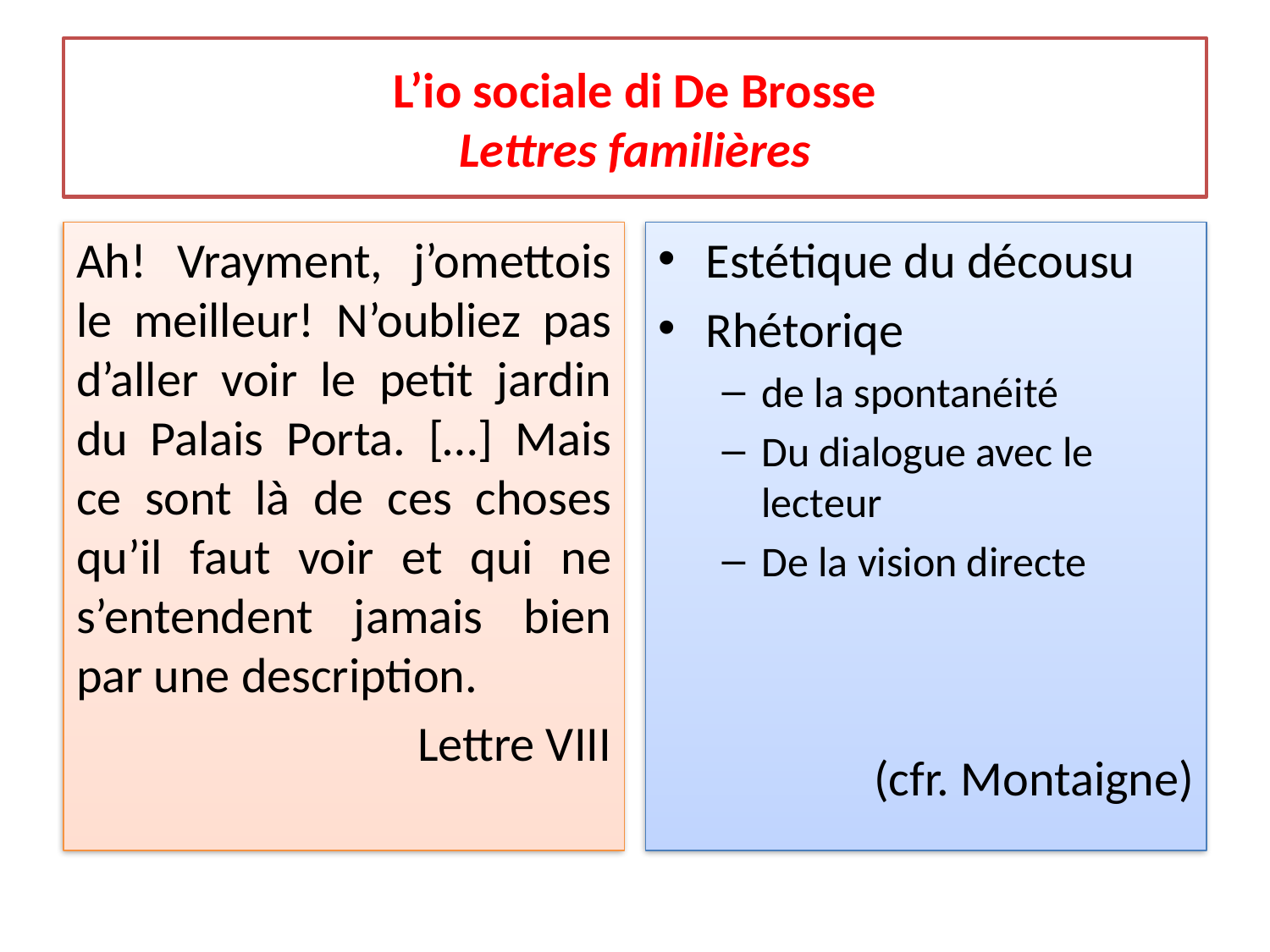

# L’io sociale di De Brosse Lettres familières
Ah! Vrayment, j’omettois le meilleur! N’oubliez pas d’aller voir le petit jardin du Palais Porta. […] Mais ce sont là de ces choses qu’il faut voir et qui ne s’entendent jamais bien par une description.
Lettre VIII
Estétique du décousu
Rhétoriqe
de la spontanéité
Du dialogue avec le lecteur
De la vision directe

(cfr. Montaigne)